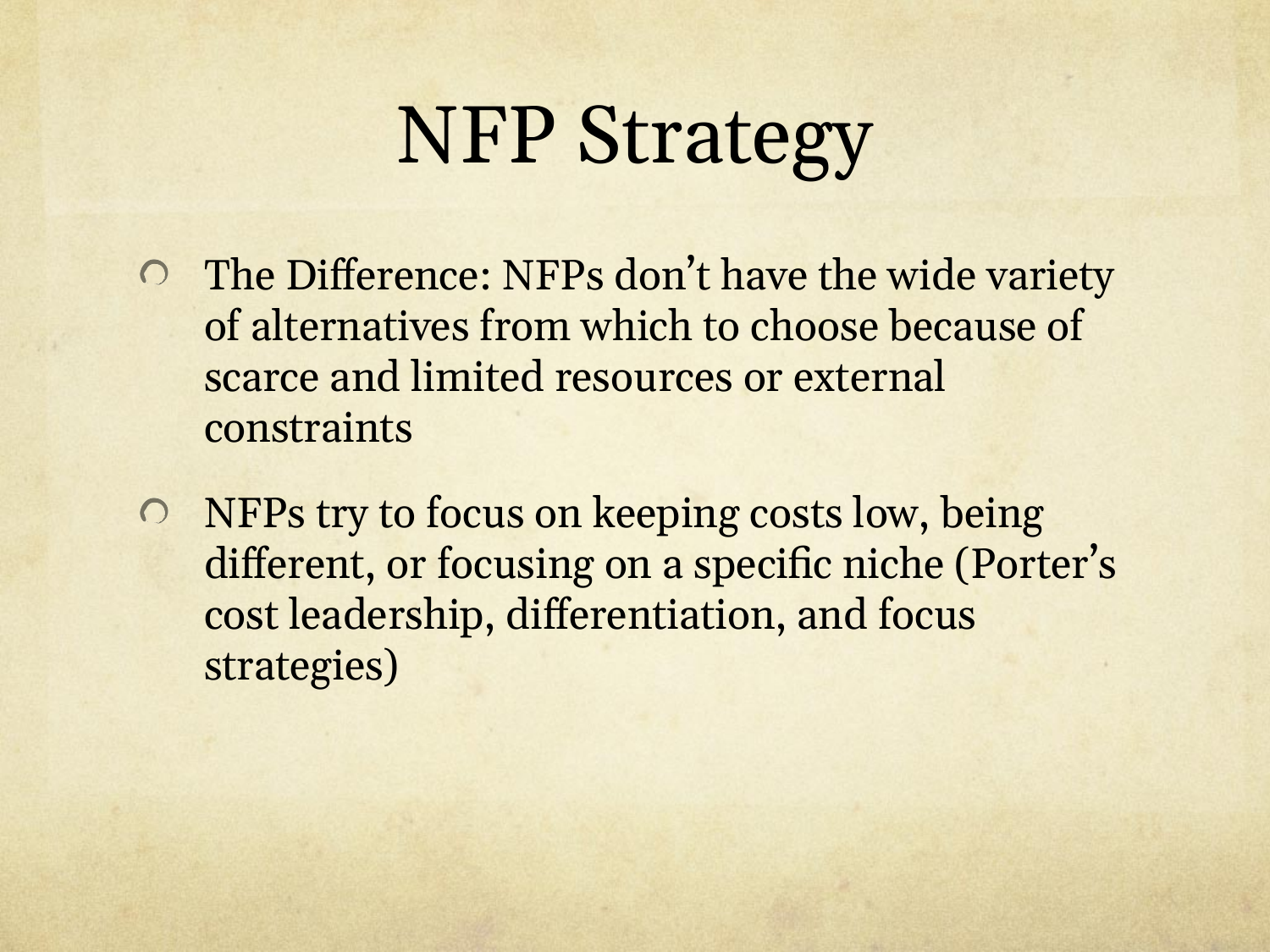

# NFP Strategy
The Difference: NFPs don’t have the wide variety of alternatives from which to choose because of scarce and limited resources or external constraints
NFPs try to focus on keeping costs low, being different, or focusing on a specific niche (Porter’s cost leadership, differentiation, and focus strategies)